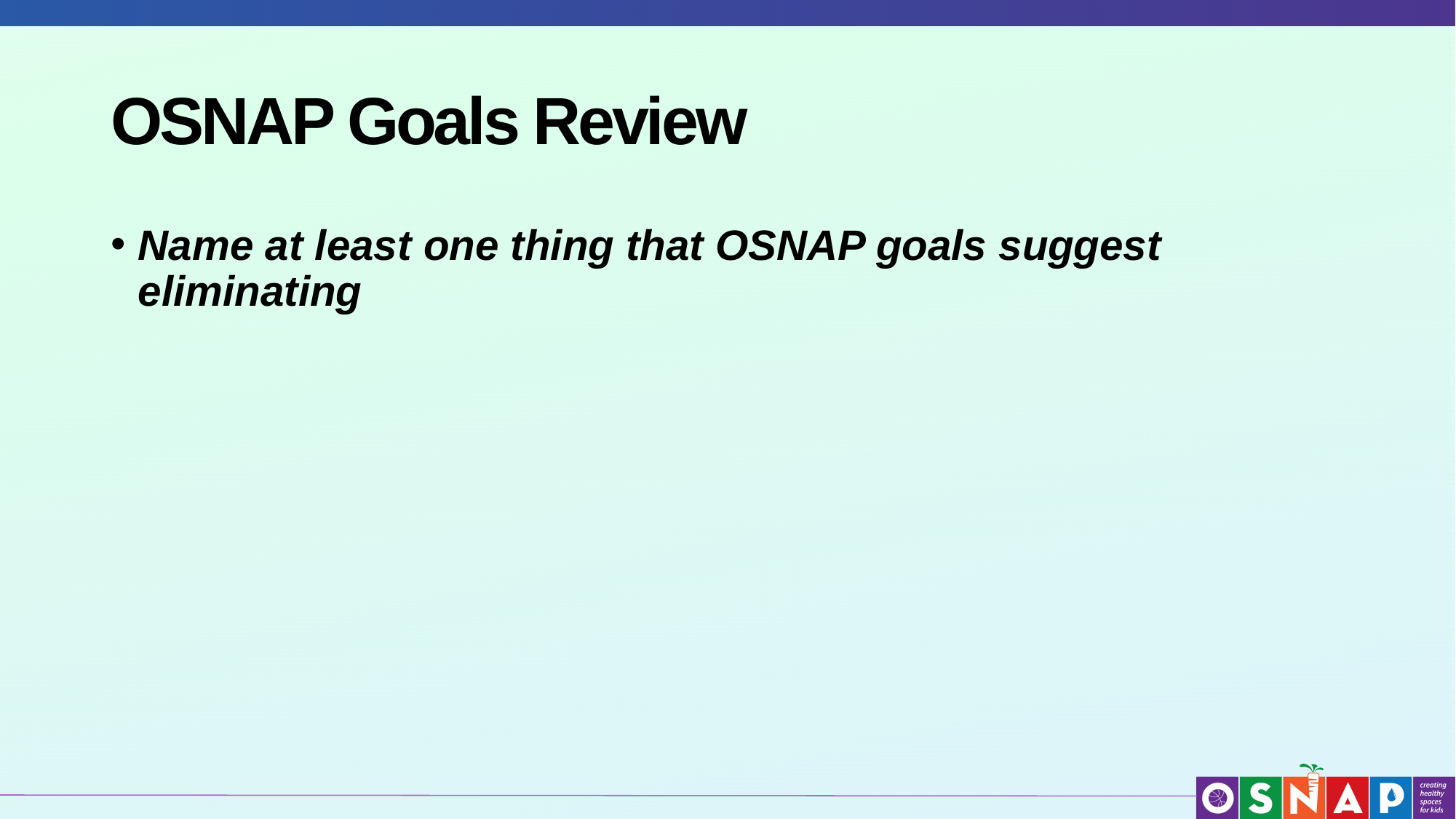

# OSNAP Goals Review
Name at least one thing that OSNAP goals suggest eliminating